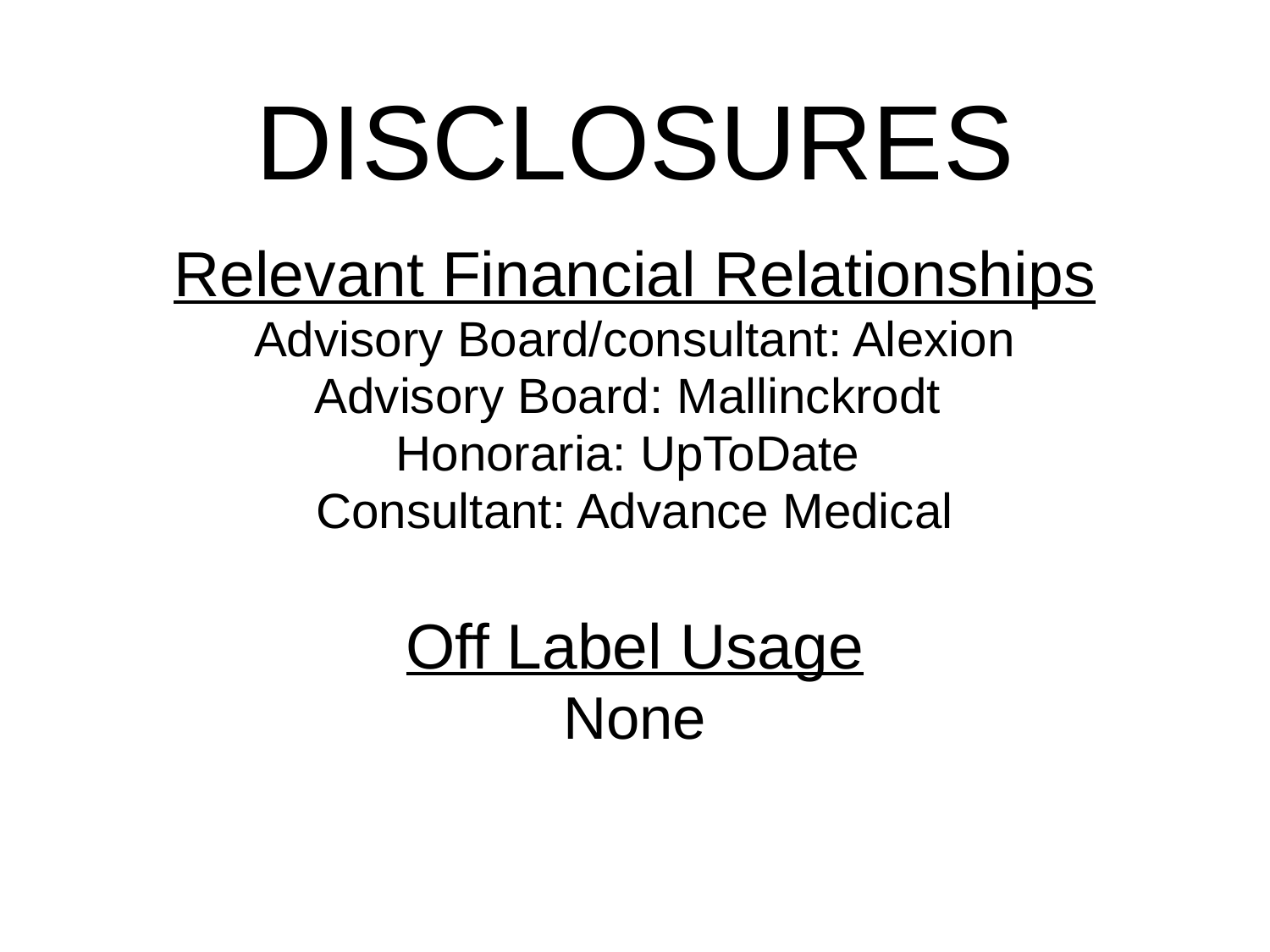

# DISCLOSURES
Relevant Financial Relationships
Advisory Board/consultant: Alexion
Advisory Board: Mallinckrodt
Honoraria: UpToDate
Consultant: Advance Medical

Off Label Usage
None